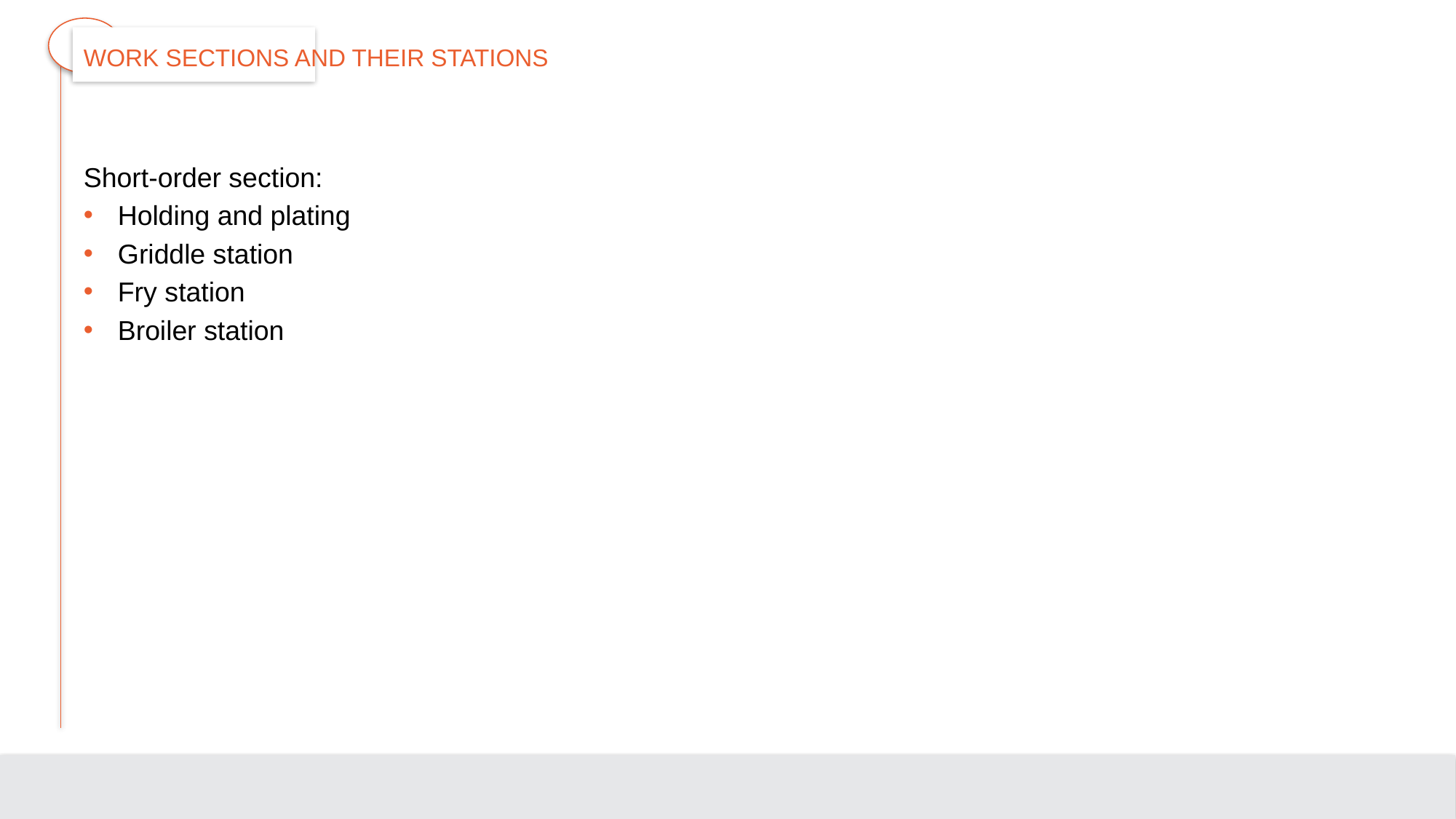

# Work sections and their Stations
Short-order section:
Holding and plating
Griddle station
Fry station
Broiler station